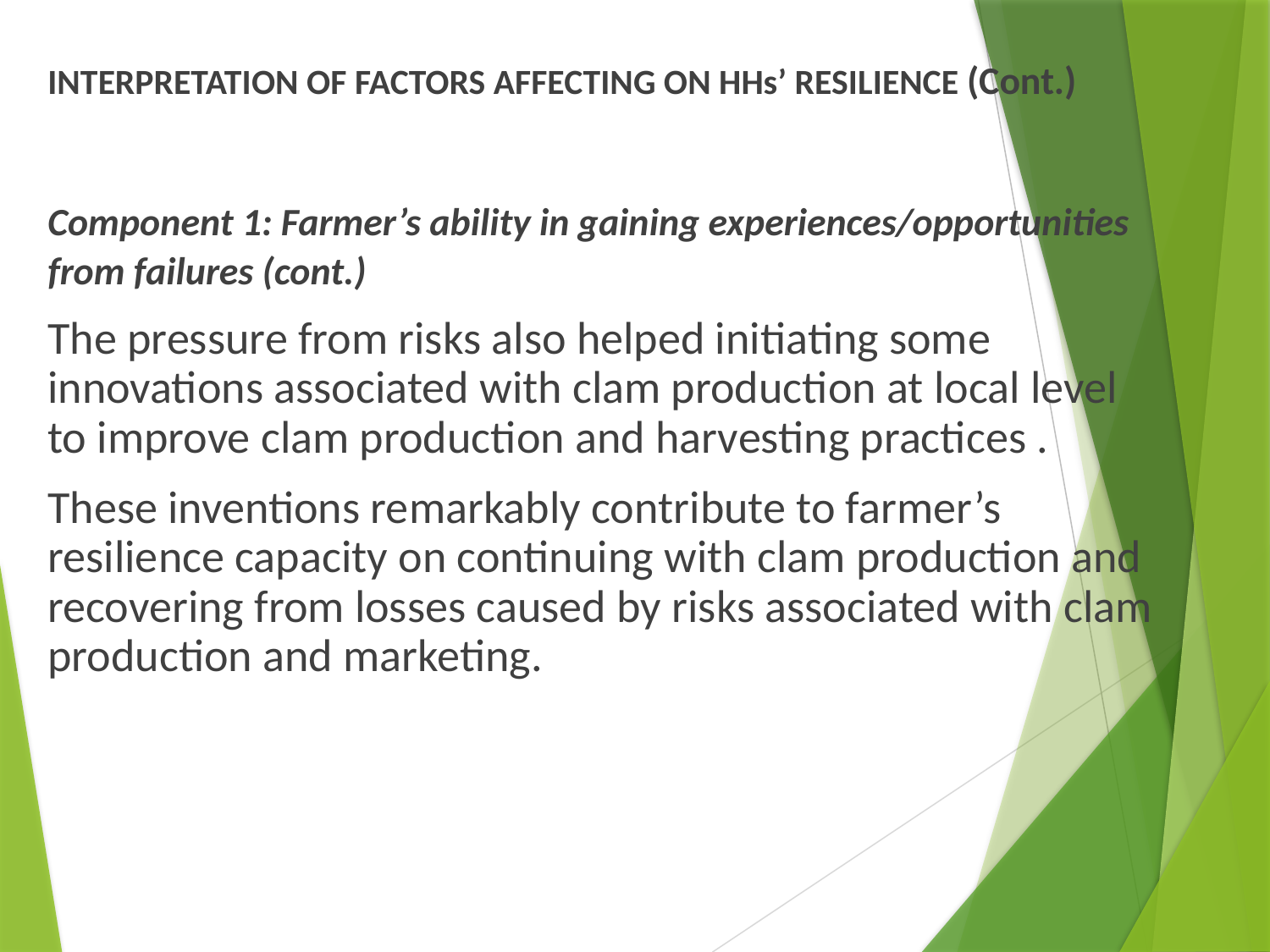

INTERPRETATION OF FACTORS AFFECTING ON HHs’ RESILIENCE (Cont.)

Component 1: Farmer’s ability in gaining experiences/opportunities from failures (cont.)
The pressure from risks also helped initiating some innovations associated with clam production at local level to improve clam production and harvesting practices .
These inventions remarkably contribute to farmer’s resilience capacity on continuing with clam production and recovering from losses caused by risks associated with clam production and marketing.